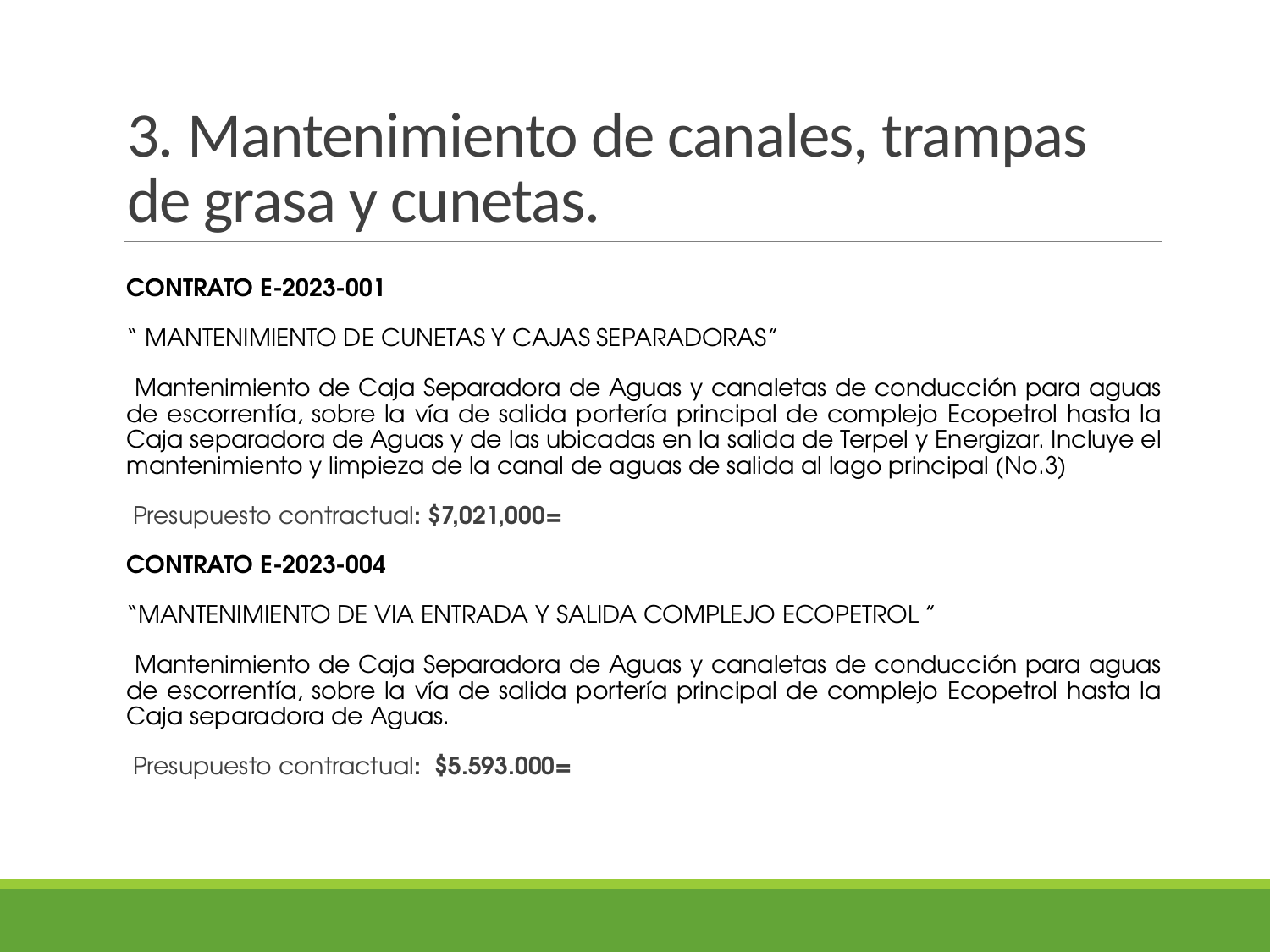

# 3. Mantenimiento de canales, trampas de grasa y cunetas.
CONTRATO E-2023-001
“ MANTENIMIENTO DE CUNETAS Y CAJAS SEPARADORAS”
 Mantenimiento de Caja Separadora de Aguas y canaletas de conducción para aguas de escorrentía, sobre la vía de salida portería principal de complejo Ecopetrol hasta la Caja separadora de Aguas y de las ubicadas en la salida de Terpel y Energizar. Incluye el mantenimiento y limpieza de la canal de aguas de salida al lago principal (No.3)
 Presupuesto contractual: $7,021,000=
CONTRATO E-2023-004
“MANTENIMIENTO DE VIA ENTRADA Y SALIDA COMPLEJO ECOPETROL ”
 Mantenimiento de Caja Separadora de Aguas y canaletas de conducción para aguas de escorrentía, sobre la vía de salida portería principal de complejo Ecopetrol hasta la Caja separadora de Aguas.
 Presupuesto contractual:  $5.593.000=